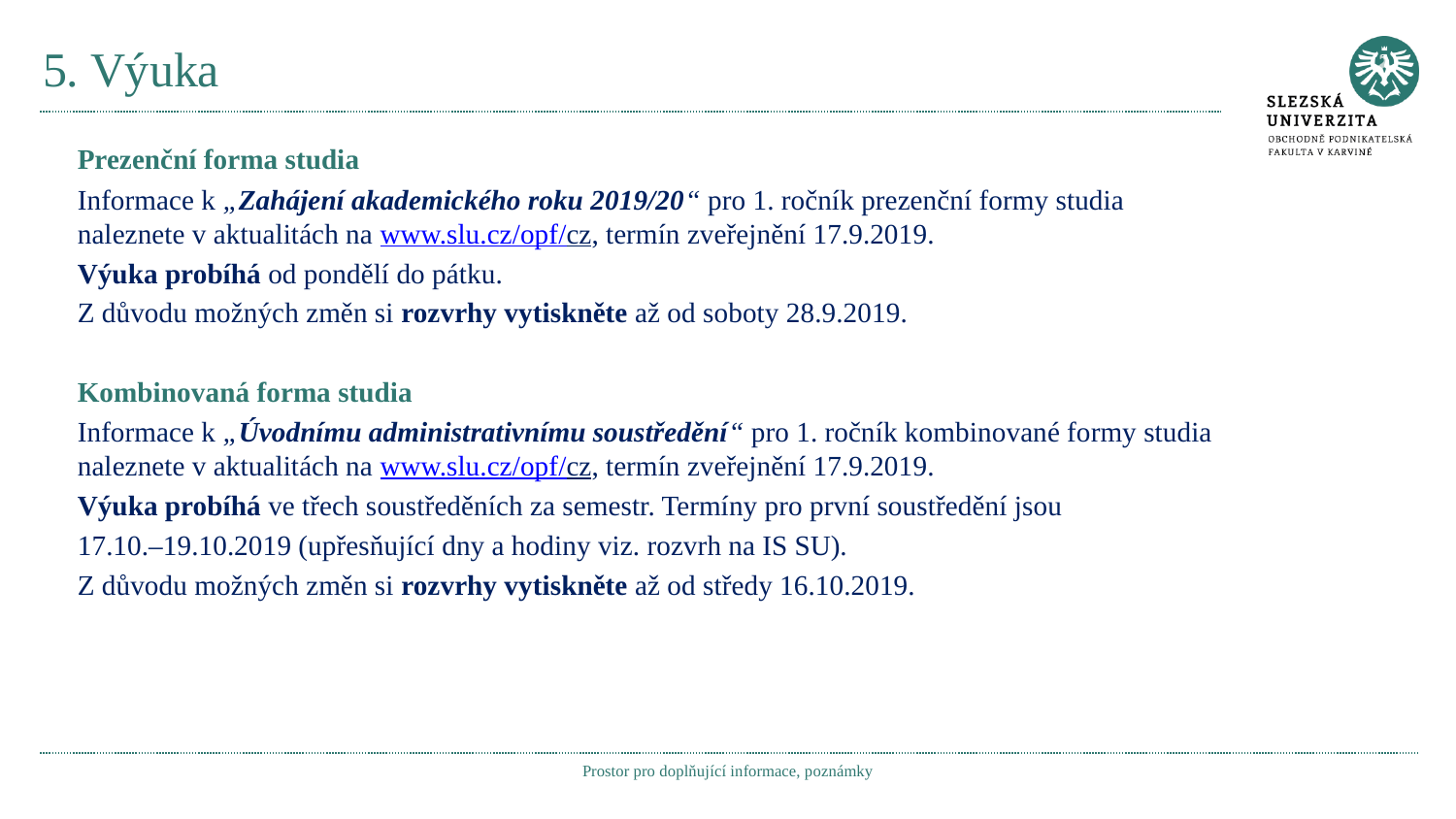

# 5. Výuka
Prezenční forma studia
Informace k „Zahájení akademického roku 2019/20“ pro 1. ročník prezenční formy studia naleznete v aktualitách na www.slu.cz/opf/cz, termín zveřejnění 17.9.2019.
Výuka probíhá od pondělí do pátku.
Z důvodu možných změn si rozvrhy vytiskněte až od soboty 28.9.2019.

Kombinovaná forma studia
Informace k „Úvodnímu administrativnímu soustředění“ pro 1. ročník kombinované formy studia naleznete v aktualitách na www.slu.cz/opf/cz, termín zveřejnění 17.9.2019.
Výuka probíhá ve třech soustředěních za semestr. Termíny pro první soustředění jsou
17.10.–19.10.2019 (upřesňující dny a hodiny viz. rozvrh na IS SU).
Z důvodu možných změn si rozvrhy vytiskněte až od středy 16.10.2019.

Prostor pro doplňující informace, poznámky